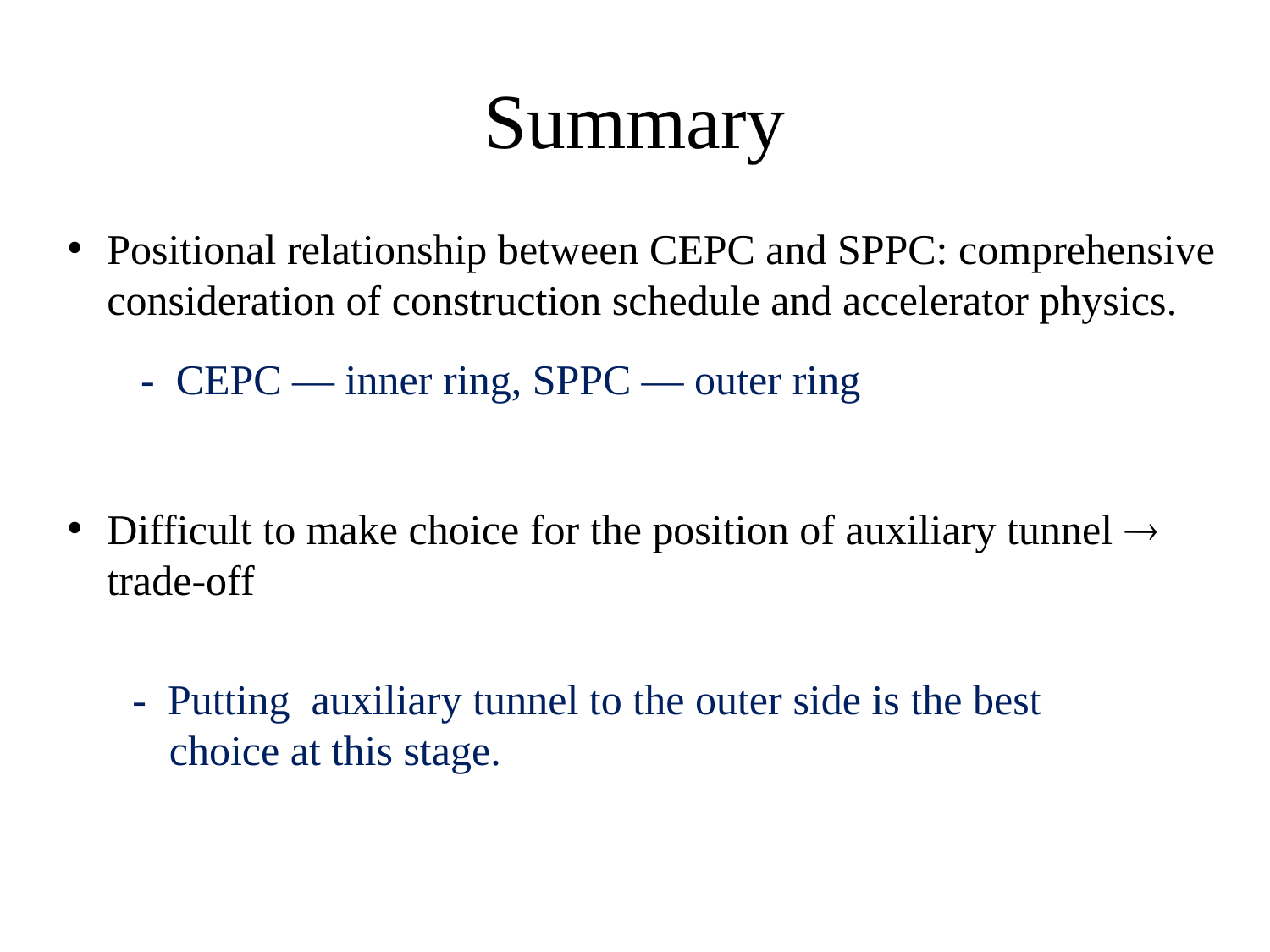

# Summary
Positional relationship between CEPC and SPPC: comprehensive consideration of construction schedule and accelerator physics.
-  CEPC — inner ring, SPPC — outer ring
Difficult to make choice for the position of auxiliary tunnel → trade-off
-  Putting  auxiliary tunnel to the outer side is the best choice at this stage.